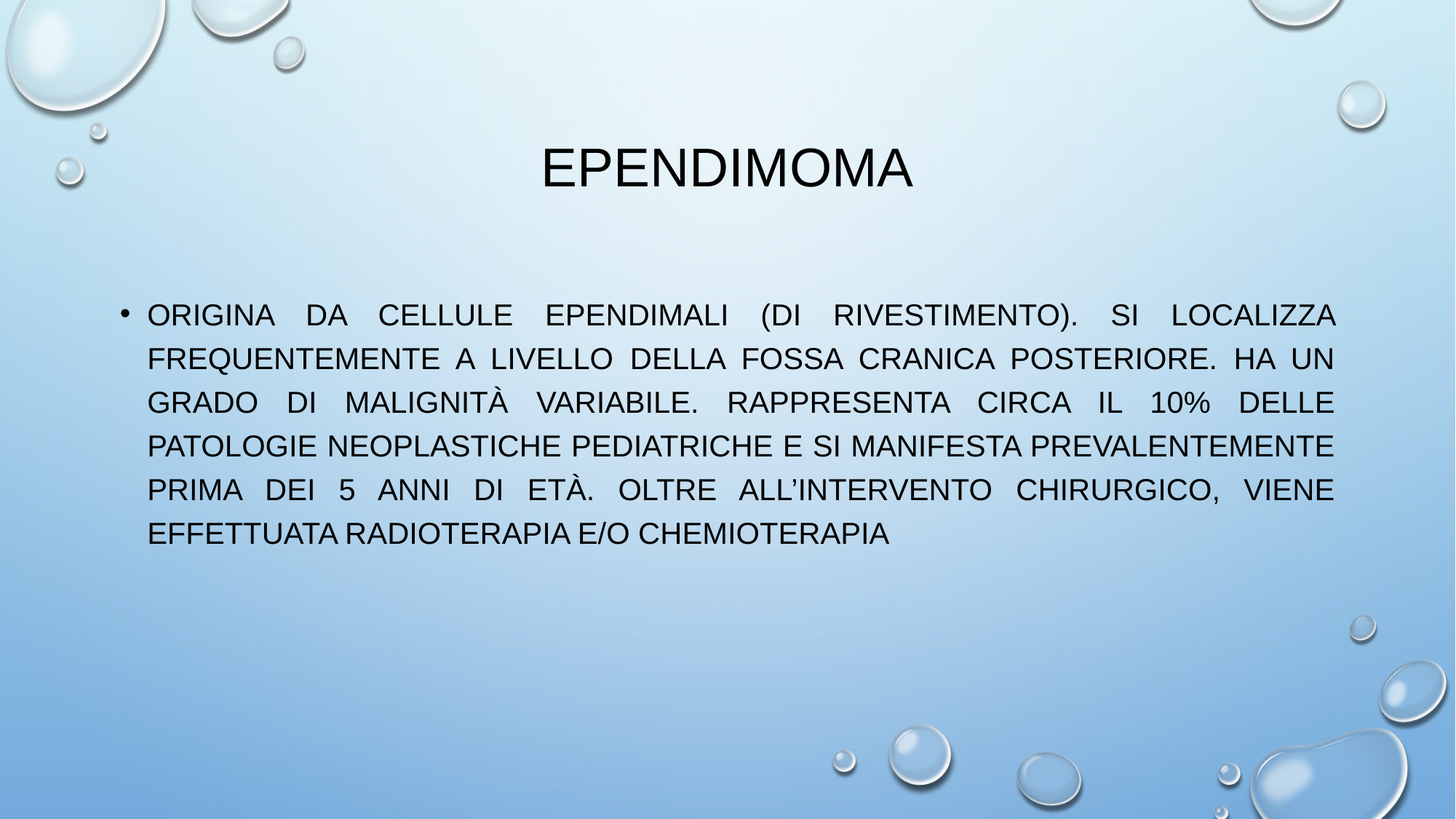

# ependimoma
Origina da cellule ependimali (di rivestimento). Si localizza frequentemente a livello della fossa cranica posteriore. Ha un grado di malignità variabile. Rappresenta circa il 10% delle patologie neoplastiche pediatriche e si manifesta prevalentemente prima dei 5 anni di età. Oltre all’intervento chirurgico, viene effettuata radioterapia e/o chemioterapia